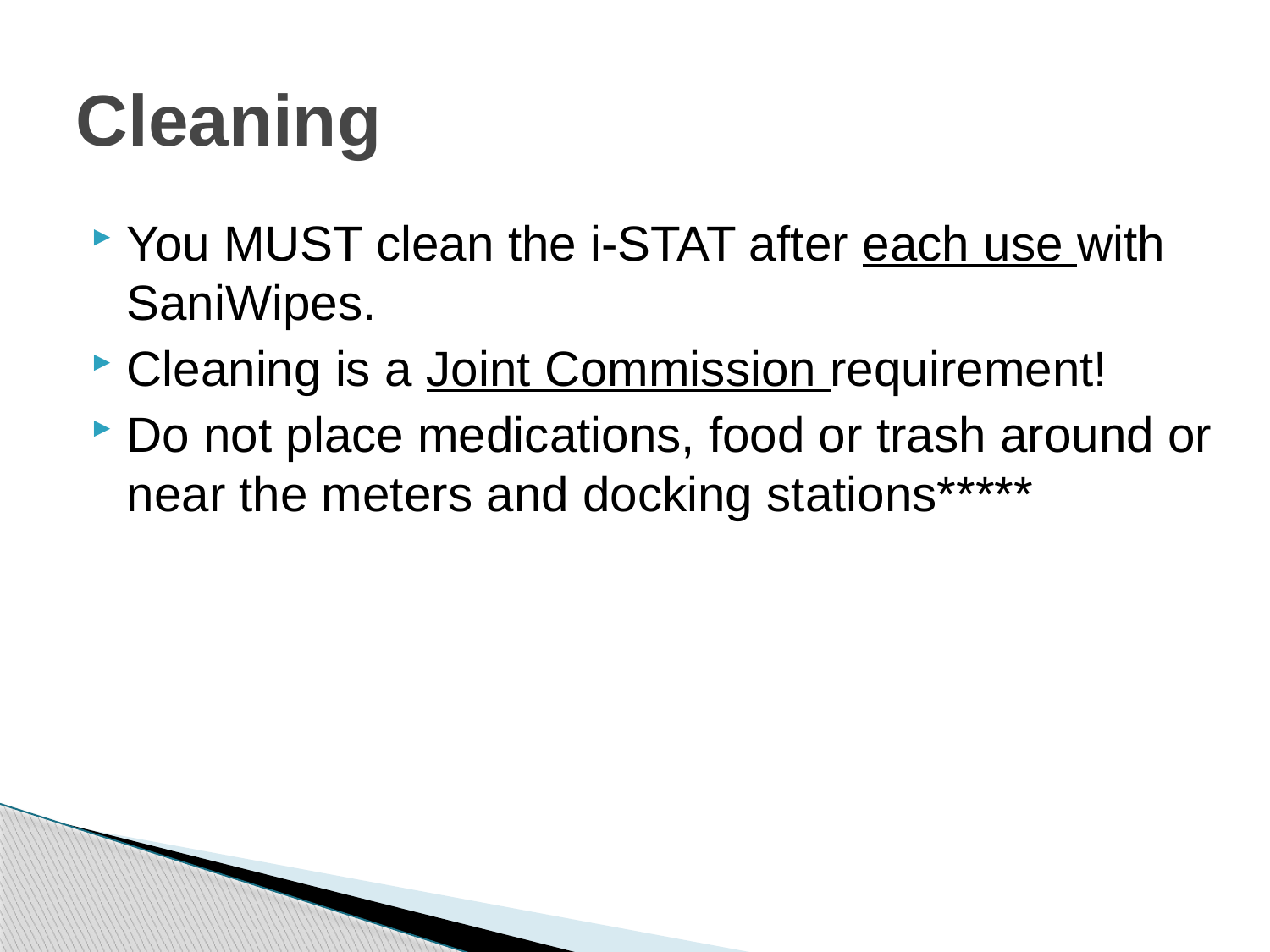

# Cleaning
You MUST clean the i-STAT after each use with SaniWipes.
Cleaning is a Joint Commission requirement!
Do not place medications, food or trash around or near the meters and docking stations*****